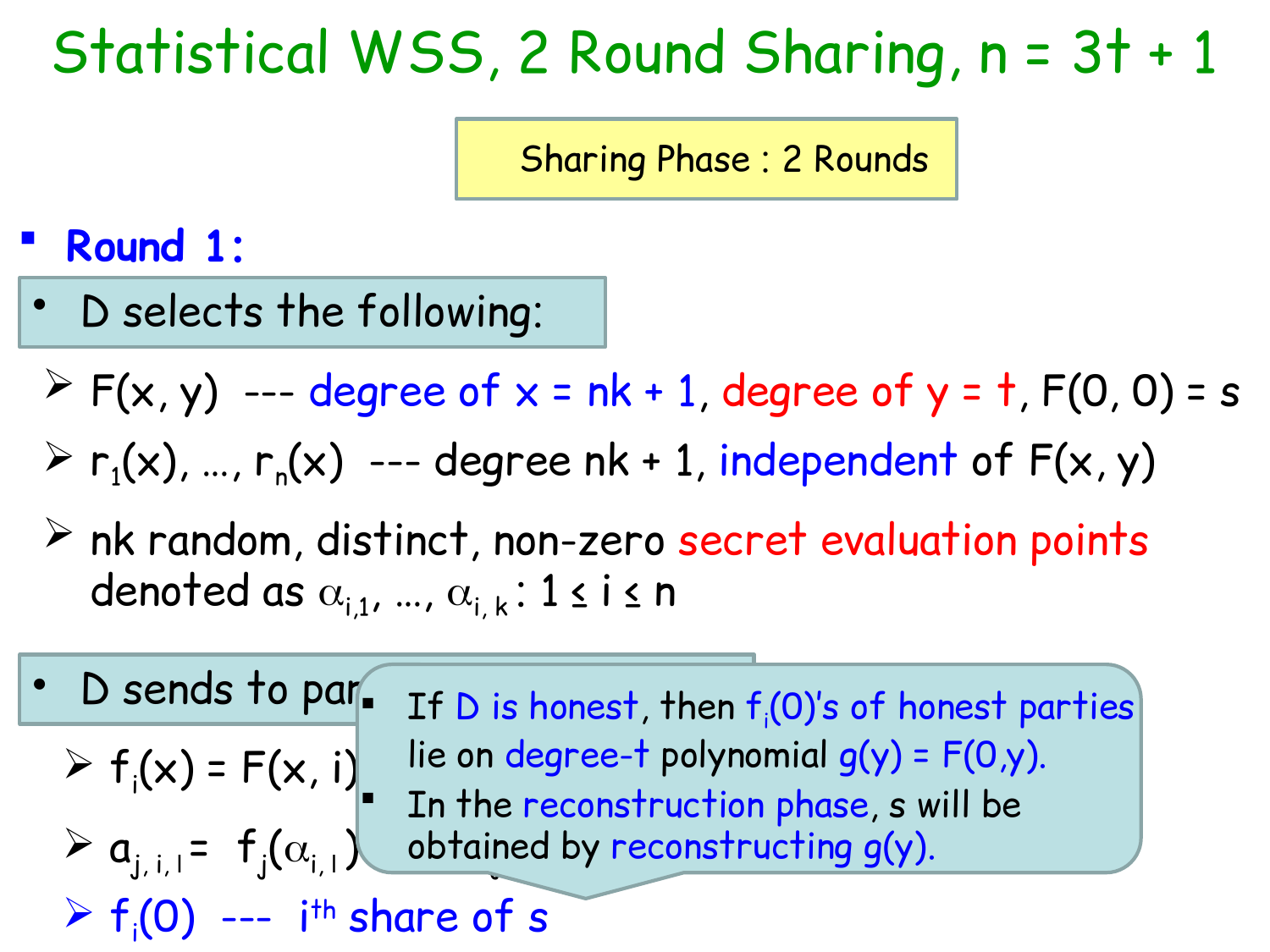

# Statistical WSS, 2 Round Sharing, n = 3t + 1

 Sharing Phase : 2 Rounds
 Round 1:

D selects the following:

F(x, y)  --- degree of x = nk + 1, degree of y = t, F(0, 0) = s
r1(x), …, rn(x)  --- degree nk + 1, independent of F(x, y)
nk random, distinct, non-zero secret evaluation points denoted as αi,1, …, αi, k : 1 ≤ i ≤ n

D sends to party Pi the following:

If D is honest, then fi(0)’s of honest parties lie on degree-t polynomial g(y) = F(0,y).
In the reconstruction phase, s will be obtained by reconstructing g(y).
fi(x) = F(x, i),  ri(x) and evaluation points αi, l : 1 ≤ l ≤ k
aj, i, l =  fj(αi, l )  and bj, i, l = rj(αi, l ) : 1 ≤ j ≤ n, 1 ≤ l ≤ k
fi(0)  ---  ith share of s